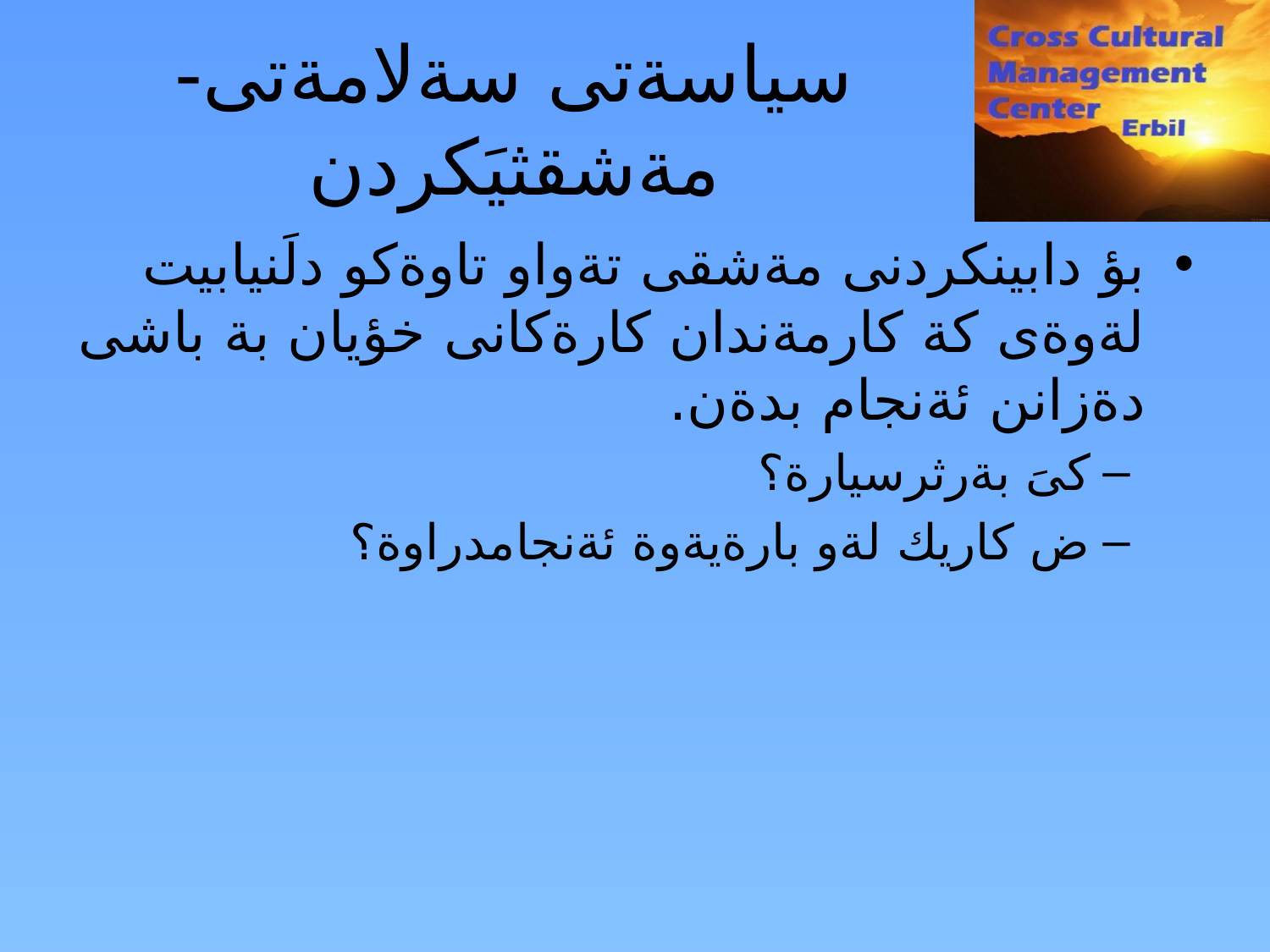

سياسةتى سةلامةتى- مةشقثيَكردن
بؤ دابينكردنى مةشقى تةواو تاوةكو دلَنيابيت لةوةى كة كارمةندان كارةكانى خؤيان بة باشى دةزانن ئةنجام بدةن.
كىَ بةرثرسيارة؟
ض كاريك لةو بارةيةوة ئةنجامدراوة؟